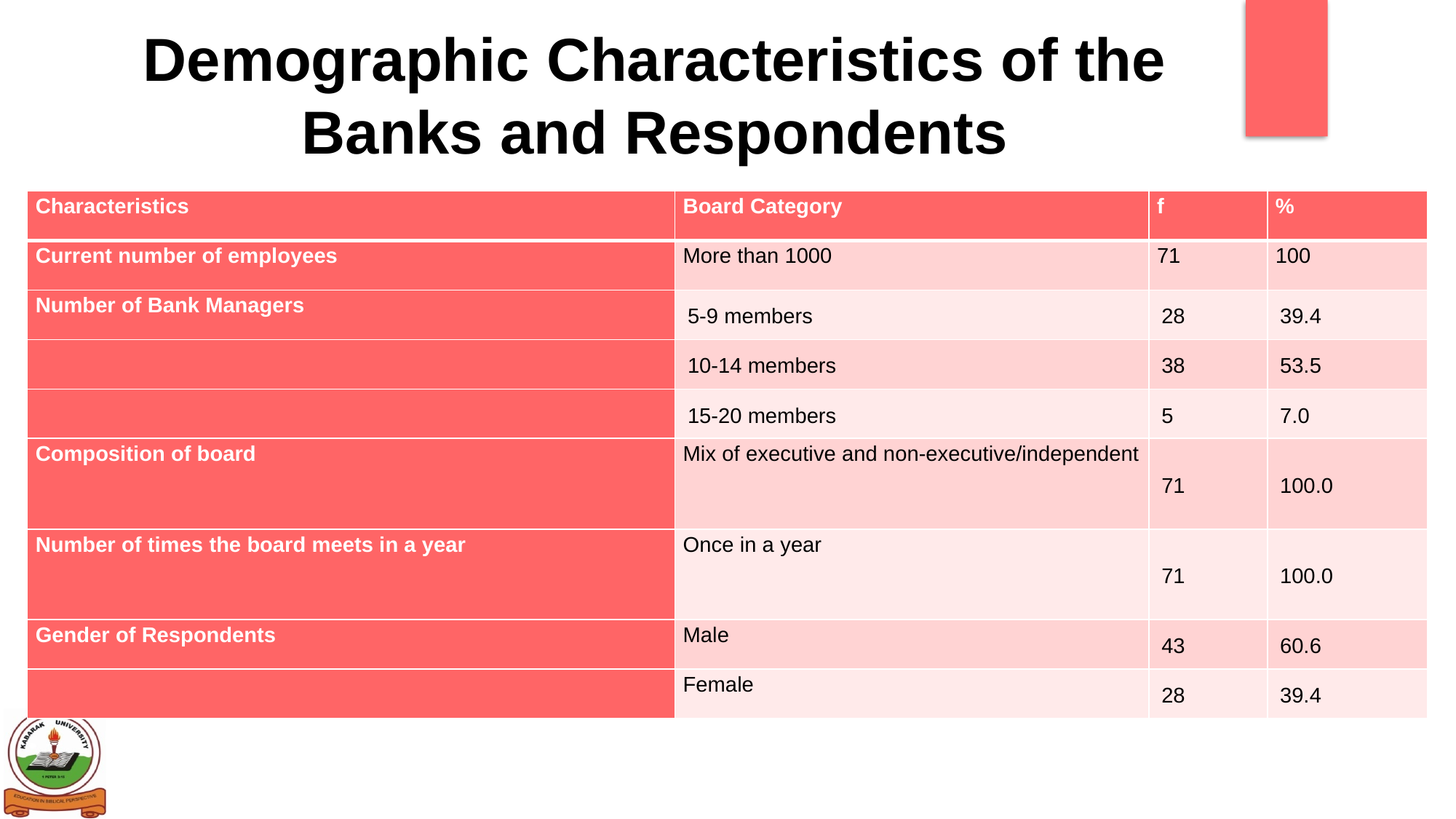

# Demographic Characteristics of the Banks and Respondents
| Characteristics | Board Category | f | % |
| --- | --- | --- | --- |
| Current number of employees | More than 1000 | 71 | 100 |
| Number of Bank Managers | 5-9 members | 28 | 39.4 |
|  | 10-14 members | 38 | 53.5 |
|  | 15-20 members | 5 | 7.0 |
| Composition of board | Mix of executive and non-executive/independent | 71 | 100.0 |
| Number of times the board meets in a year | Once in a year | 71 | 100.0 |
| Gender of Respondents | Male | 43 | 60.6 |
|  | Female | 28 | 39.4 |